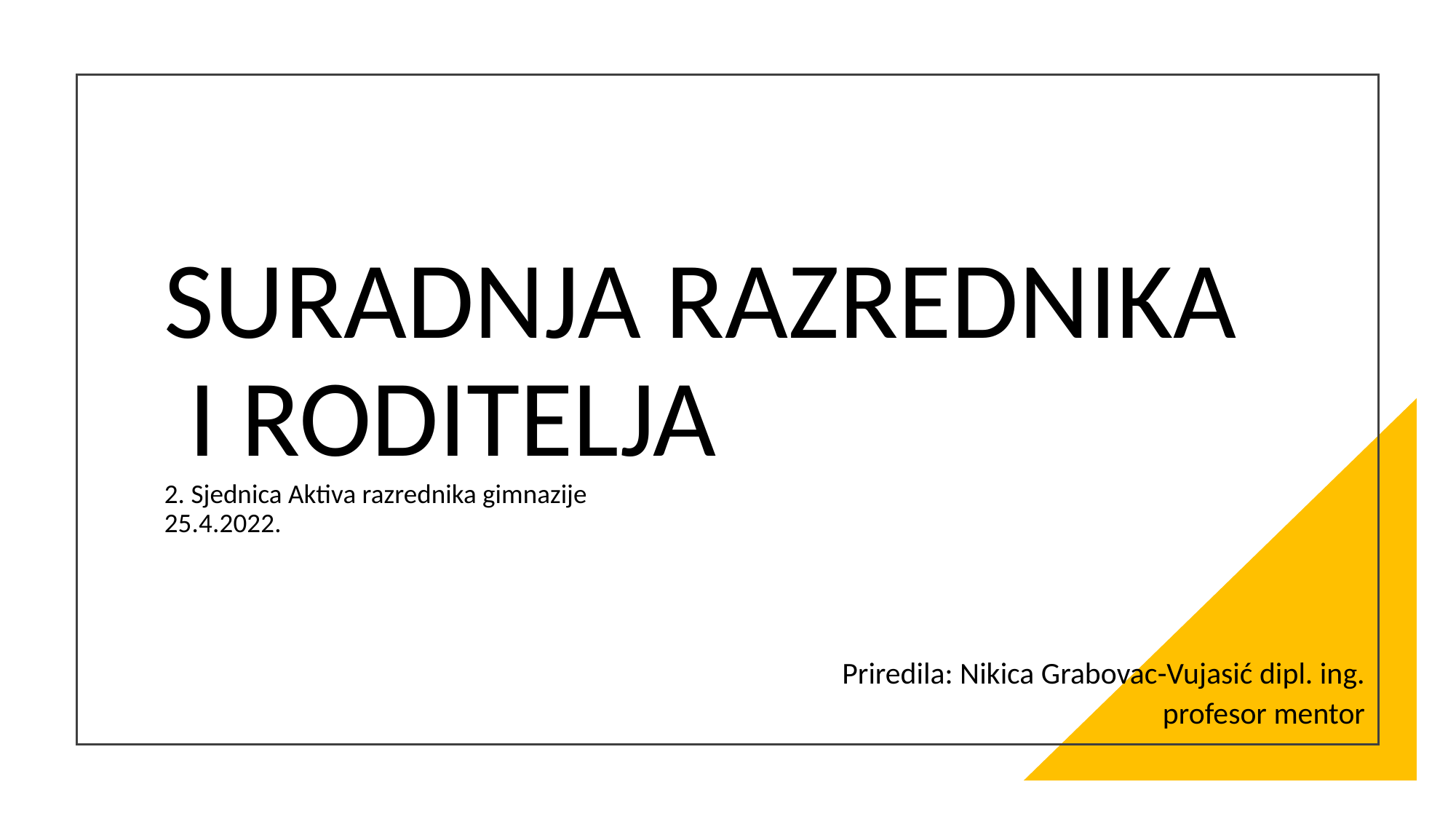

# SURADNJA RAZREDNIKA  I RODITELJA 2. Sjednica Aktiva razrednika gimnazije 25.4.2022.

Priredila: Nikica Grabovac-Vujasić dipl. ing.
profesor mentor